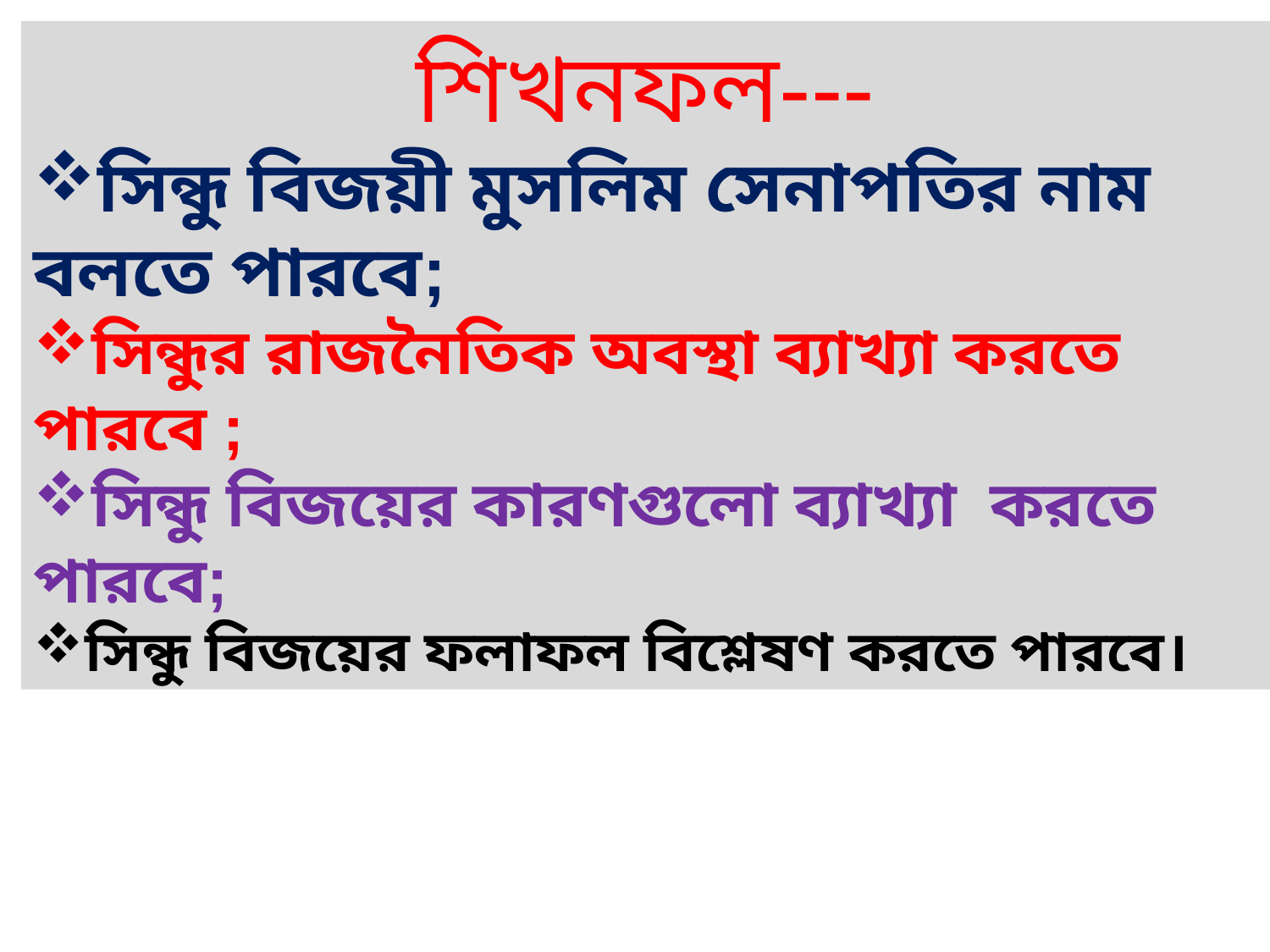

শিখনফল---
সিন্ধু বিজয়ী মুসলিম সেনাপতির নাম বলতে পারবে;
সিন্ধুর রাজনৈতিক অবস্থা ব্যাখ্যা করতে পারবে ;
সিন্ধু বিজয়ের কারণগুলো ব্যাখ্যা  করতে পারবে;
সিন্ধু বিজয়ের ফলাফল বিশ্লেষণ করতে পারবে।